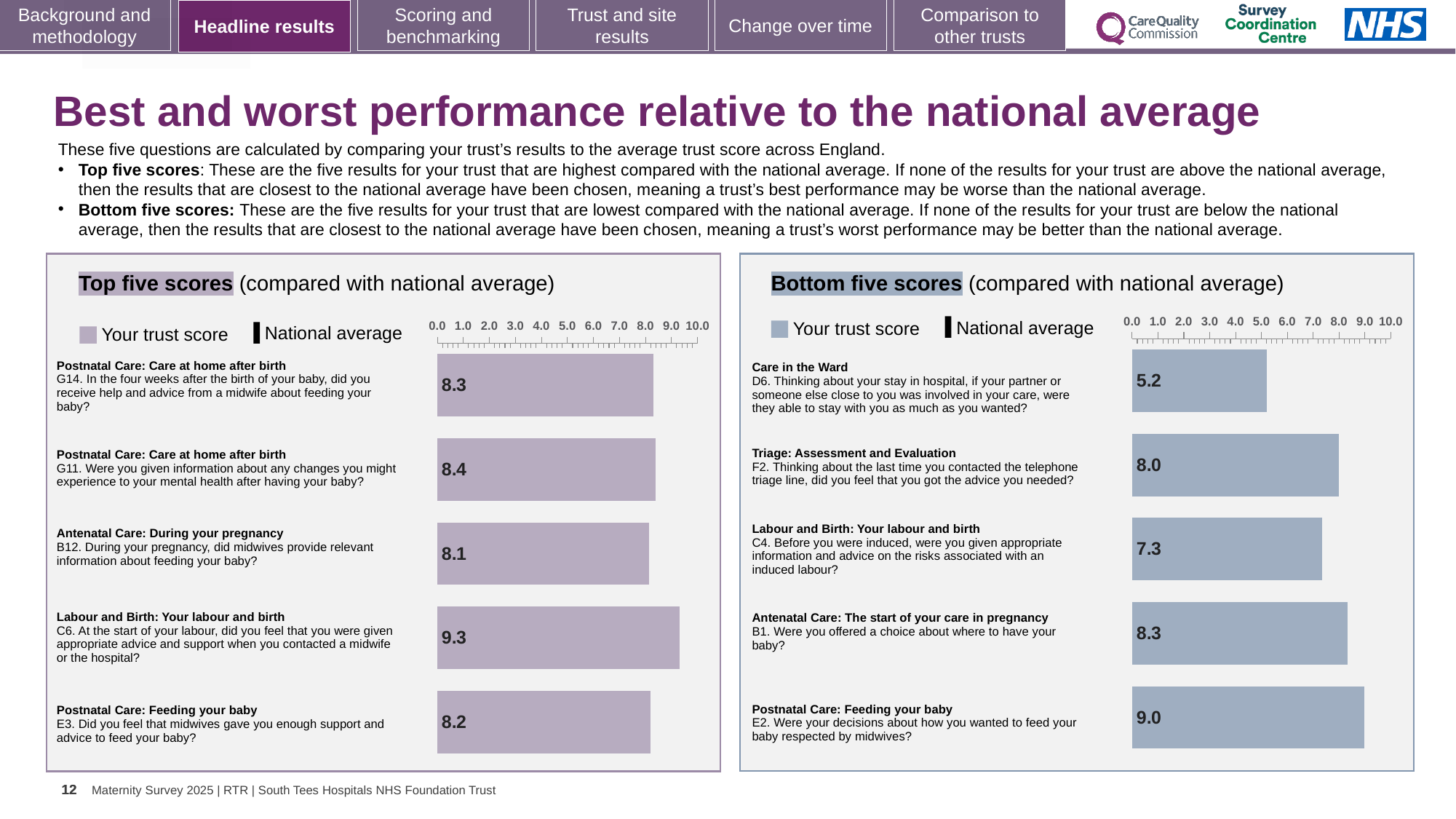

# Best and worst performance relative to the national average
These five questions are calculated by comparing your trust’s results to the average trust score across England.
Top five scores: These are the five results for your trust that are highest compared with the national average. If none of the results for your trust are above the national average, then the results that are closest to the national average have been chosen, meaning a trust’s best performance may be worse than the national average.
Bottom five scores: These are the five results for your trust that are lowest compared with the national average. If none of the results for your trust are below the national average, then the results that are closest to the national average have been chosen, meaning a trust’s worst performance may be better than the national average.

### Chart

| Category | Trust score | National average |
|---|---|---|
|  | 5.218420680850556 | 7.388274623833419 |
|  | 7.984492156338291 | 8.282999813263096 |
|  | 7.341949545704153 | 7.562768764169666 |
|  | 8.333318532081327 | 8.462681782258134 |
|  | 8.96457382359652 | 9.000262440480473 |

### Chart

| Category | Trust score | National average |
|---|---|---|
|  | 8.314277949095645 | 7.139863731143797 |
|  | 8.391563827314046 | 7.409102394280751 |
|  | 8.146805175276949 | 7.331314827208904 |
|  | 9.31267082517614 | 8.513919965707519 |
|  | 8.197384368871244 | 7.447417661936443 |
Bottom five scores (compared with national average)
Top five scores (compared with national average)
National average
Your trust score

National average
Your trust score

| Postnatal Care: Care at home after birth G14. In the four weeks after the birth of your baby, did you receive help and advice from a midwife about feeding your baby? |
| --- |
| Postnatal Care: Care at home after birth G11. Were you given information about any changes you might experience to your mental health after having your baby? |
| Antenatal Care: During your pregnancy B12. During your pregnancy, did midwives provide relevant information about feeding your baby? |
| Labour and Birth: Your labour and birth C6. At the start of your labour, did you feel that you were given appropriate advice and support when you contacted a midwife or the hospital? |
| Postnatal Care: Feeding your baby E3. Did you feel that midwives gave you enough support and advice to feed your baby? |
| Care in the Ward D6. Thinking about your stay in hospital, if your partner or someone else close to you was involved in your care, were they able to stay with you as much as you wanted? |
| --- |
| Triage: Assessment and Evaluation F2. Thinking about the last time you contacted the telephone triage line, did you feel that you got the advice you needed? |
| Labour and Birth: Your labour and birth C4. Before you were induced, were you given appropriate information and advice on the risks associated with an induced labour? |
| Antenatal Care: The start of your care in pregnancy B1. Were you offered a choice about where to have your baby? |
| Postnatal Care: Feeding your baby E2. Were your decisions about how you wanted to feed your baby respected by midwives? |
12
12